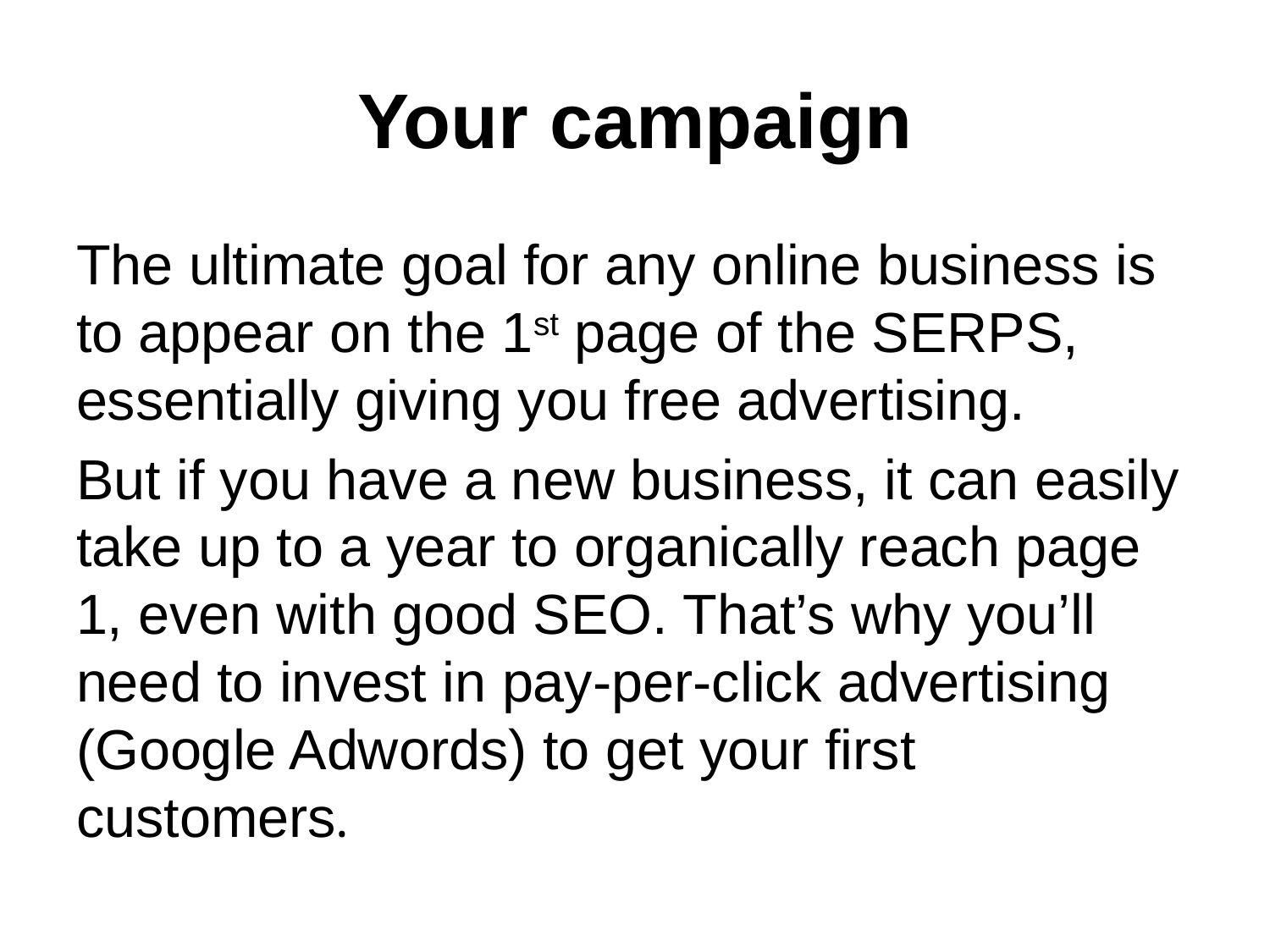

# Your campaign
The ultimate goal for any online business is to appear on the 1st page of the SERPS, essentially giving you free advertising.
But if you have a new business, it can easily take up to a year to organically reach page 1, even with good SEO. That’s why you’ll need to invest in pay-per-click advertising (Google Adwords) to get your first customers.